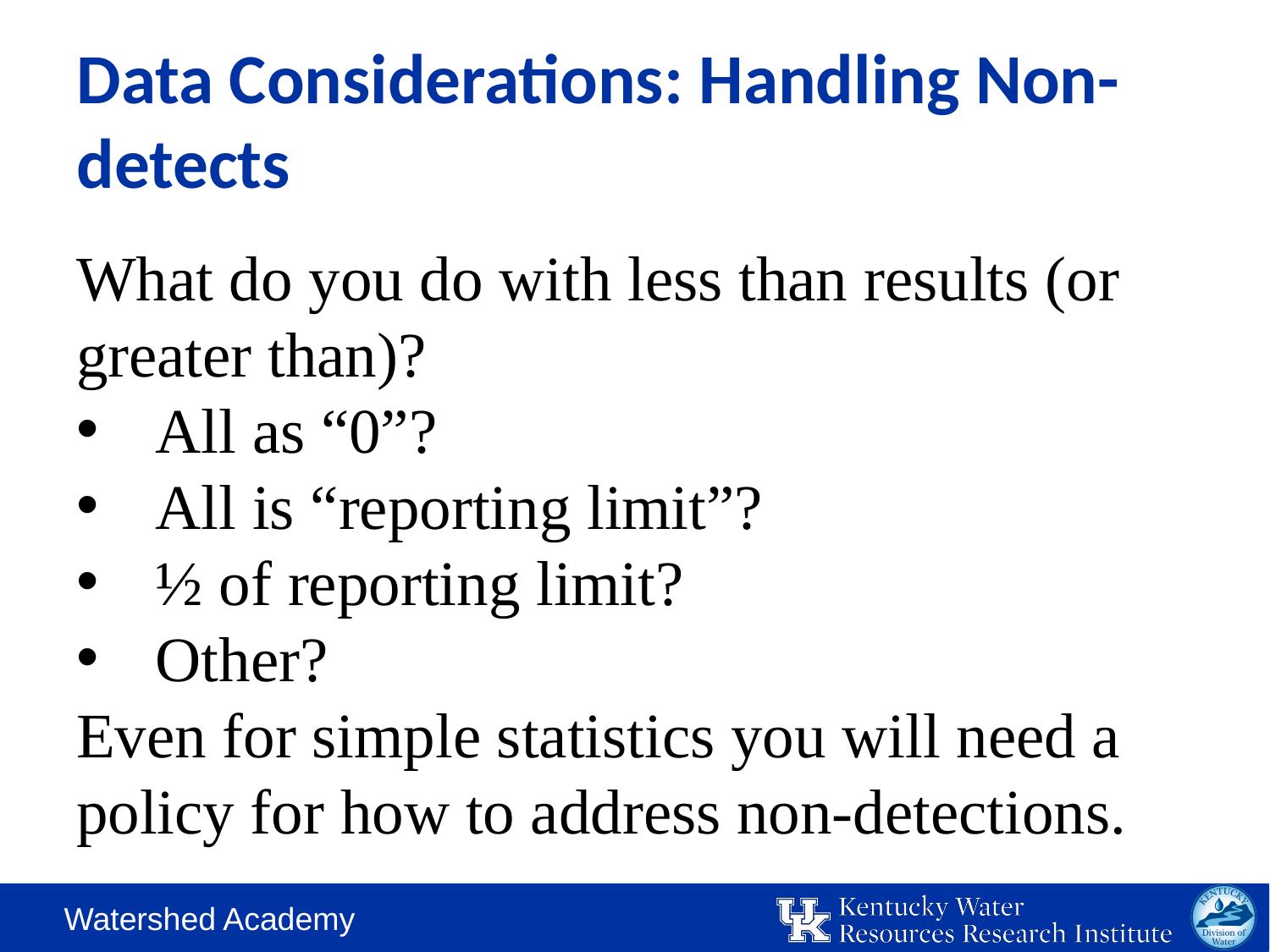

Data Considerations: Handling Non-detects
What do you do with less than results (or greater than)?
All as “0”?
All is “reporting limit”?
½ of reporting limit?
Other?
Even for simple statistics you will need a policy for how to address non-detections.